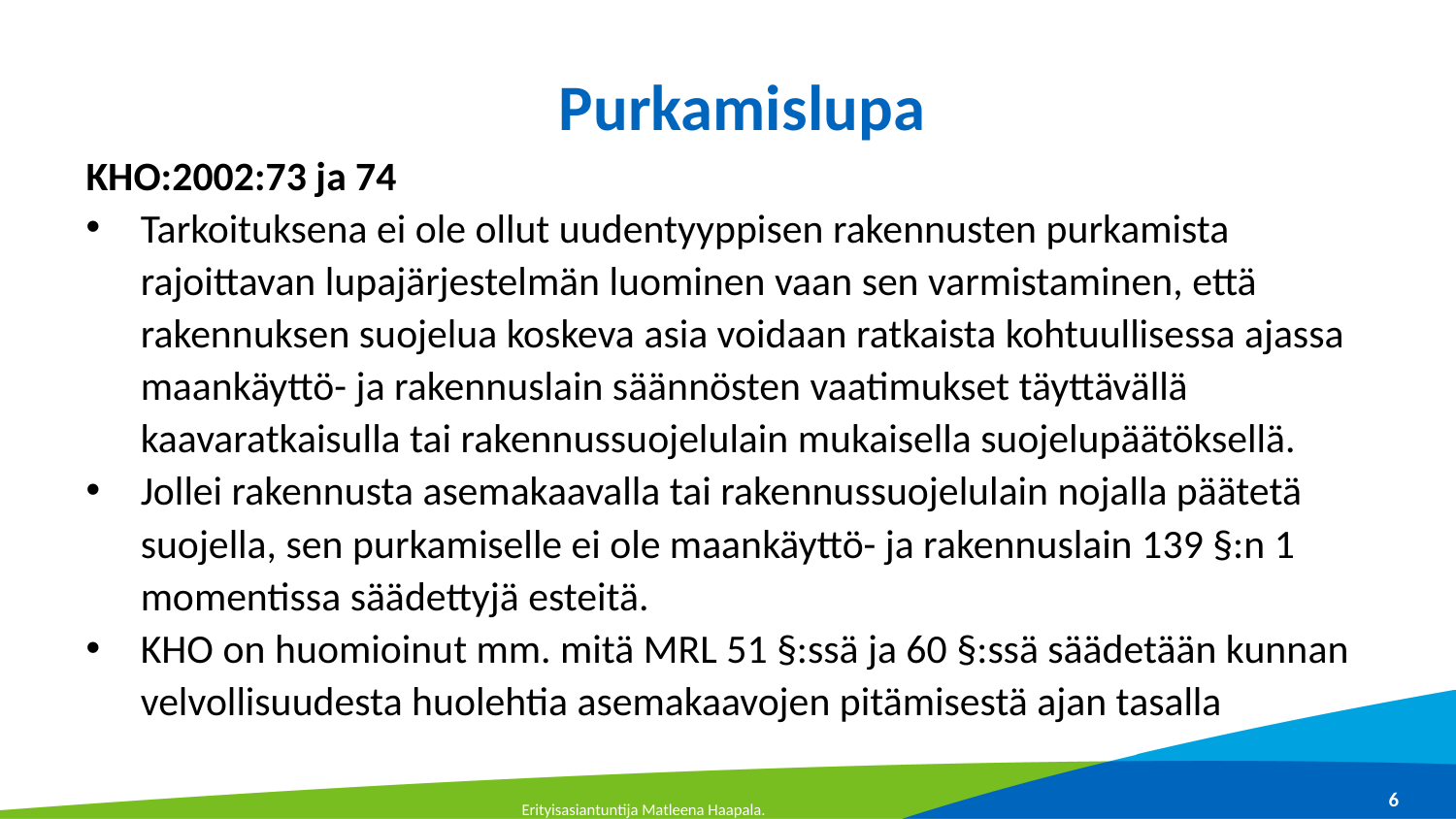

# Purkamislupa
KHO:2002:73 ja 74
Tarkoituksena ei ole ollut uudentyyppisen rakennusten purkamista rajoittavan lupajärjestelmän luominen vaan sen varmistaminen, että rakennuksen suojelua koskeva asia voidaan ratkaista kohtuullisessa ajassa maankäyttö- ja rakennuslain säännösten vaatimukset täyttävällä kaavaratkaisulla tai rakennussuojelulain mukaisella suojelupäätöksellä.
Jollei rakennusta asemakaavalla tai rakennussuojelulain nojalla päätetä suojella, sen purkamiselle ei ole maankäyttö- ja rakennuslain 139 §:n 1 momentissa säädettyjä esteitä.
KHO on huomioinut mm. mitä MRL 51 §:ssä ja 60 §:ssä säädetään kunnan velvollisuudesta huolehtia asemakaavojen pitämisestä ajan tasalla

6
Erityisasiantuntija Matleena Haapala.